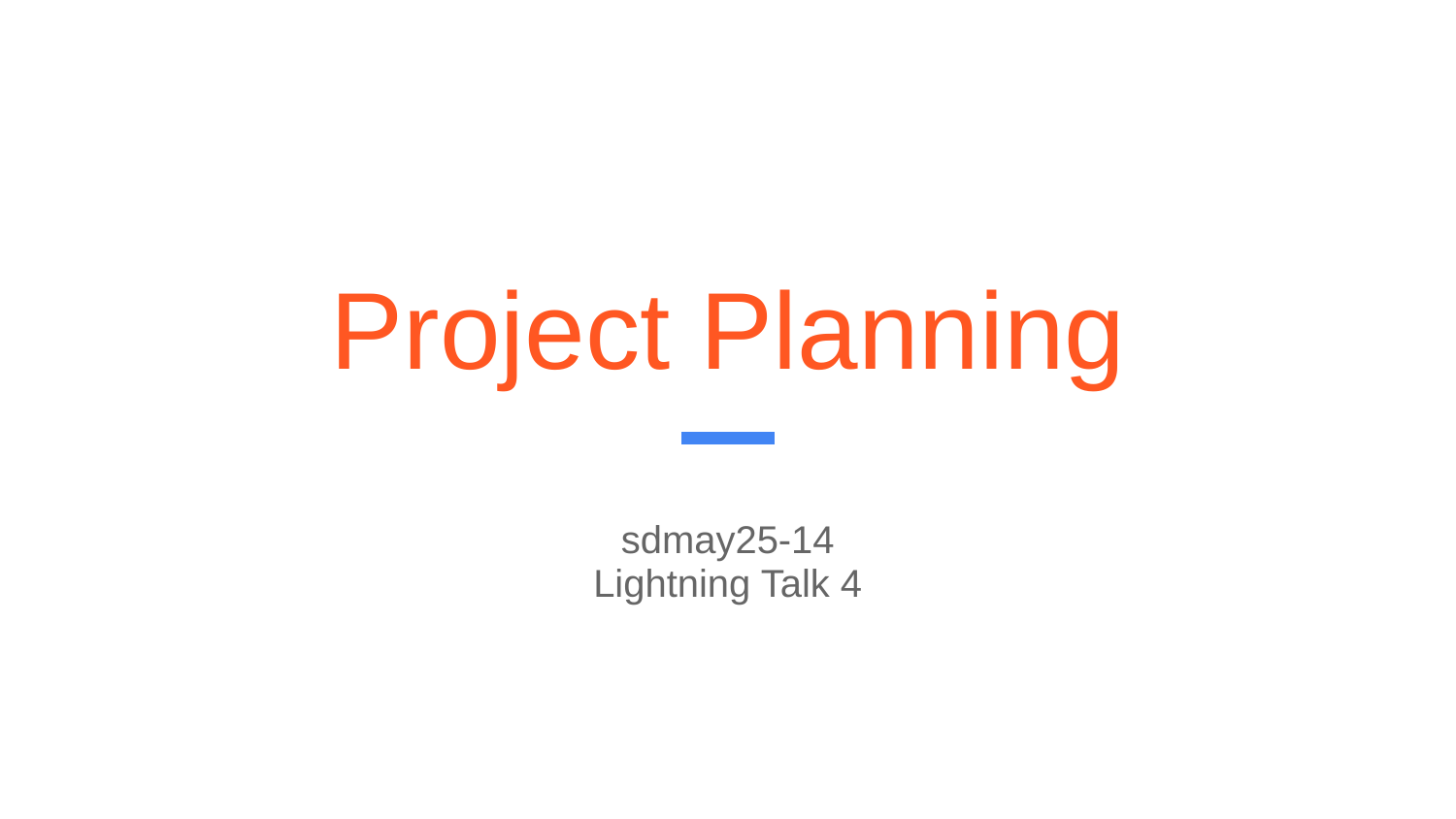

# Project Planning
sdmay25-14
Lightning Talk 4